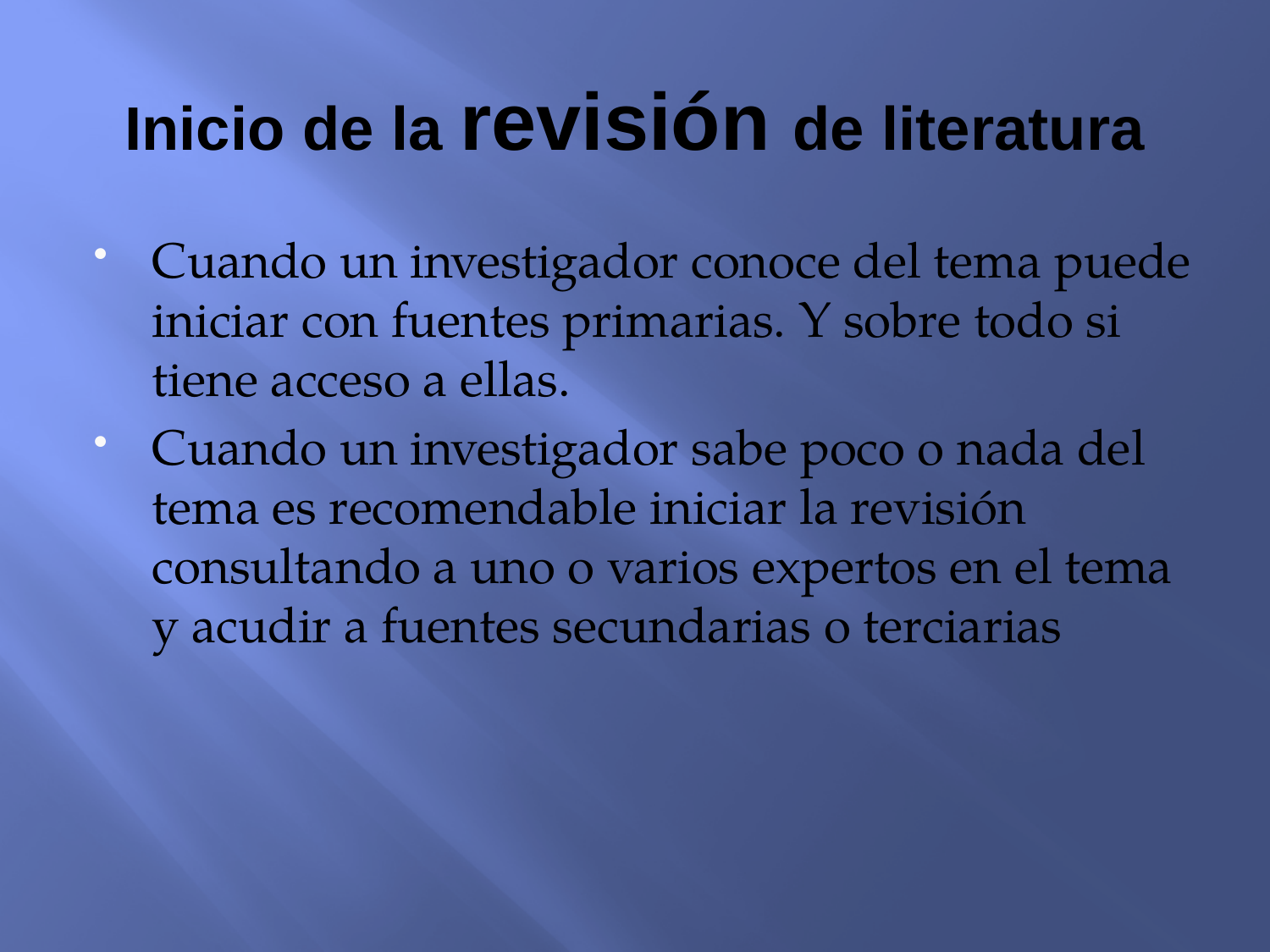

# Inicio de la revisión de literatura
Cuando un investigador conoce del tema puede iniciar con fuentes primarias. Y sobre todo si tiene acceso a ellas.
Cuando un investigador sabe poco o nada del tema es recomendable iniciar la revisión  consultando a uno o varios expertos en el tema y acudir a fuentes secundarias o terciarias